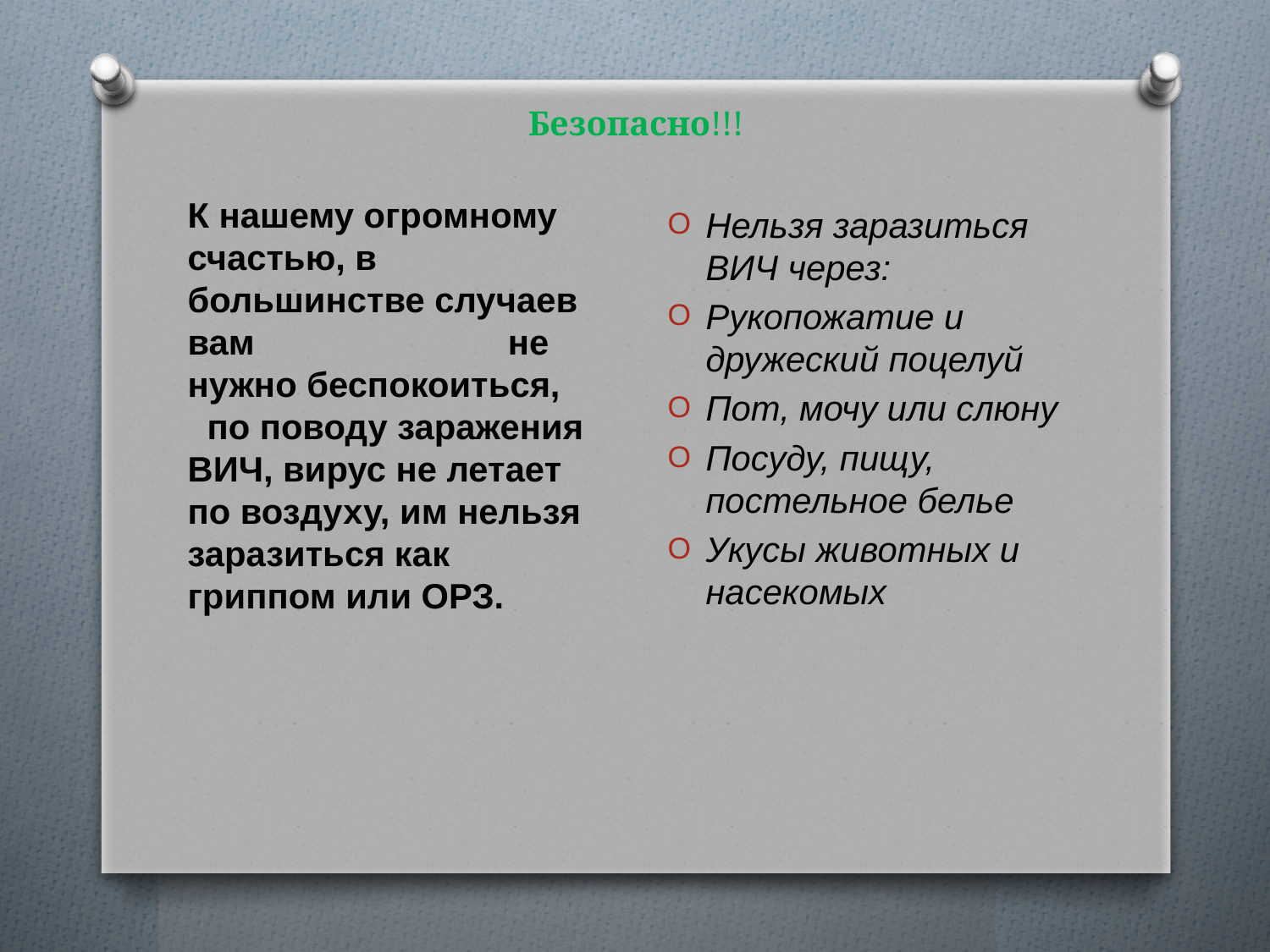

# Безопасно!!!
К нашему огромному счастью, в большинстве случаев вам                          не нужно беспокоиться,       по поводу заражения ВИЧ, вирус не летает по воздуху, им нельзя заразиться как гриппом или ОРЗ.
Нельзя заразиться ВИЧ через:
Рукопожатие и дружеский поцелуй
Пот, мочу или слюну
Посуду, пищу, постельное белье
Укусы животных и насекомых